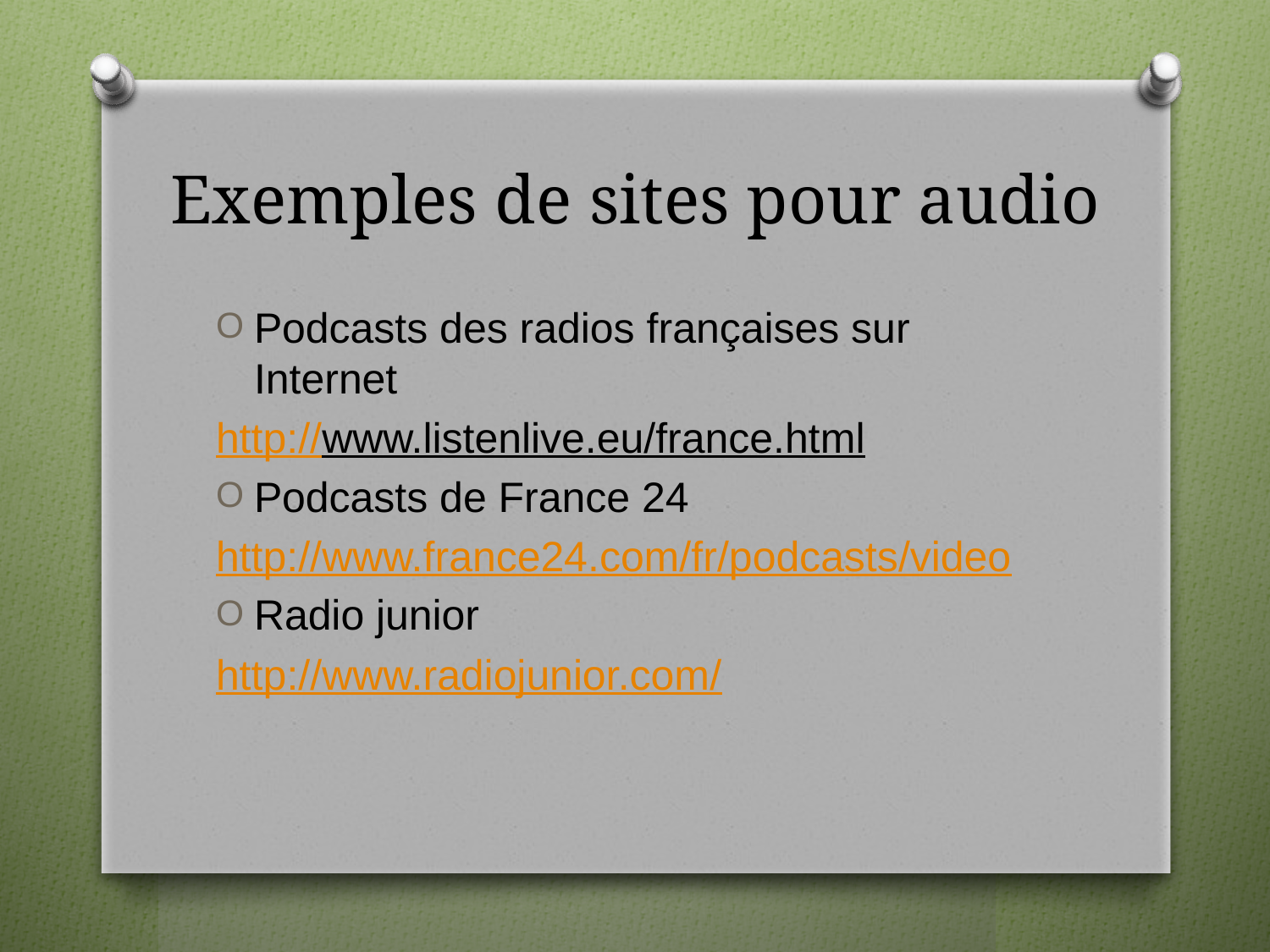

# Exemples de sites pour audio
Podcasts des radios françaises sur Internet
http://www.listenlive.eu/france.html
Podcasts de France 24
http://www.france24.com/fr/podcasts/video
Radio junior
http://www.radiojunior.com/